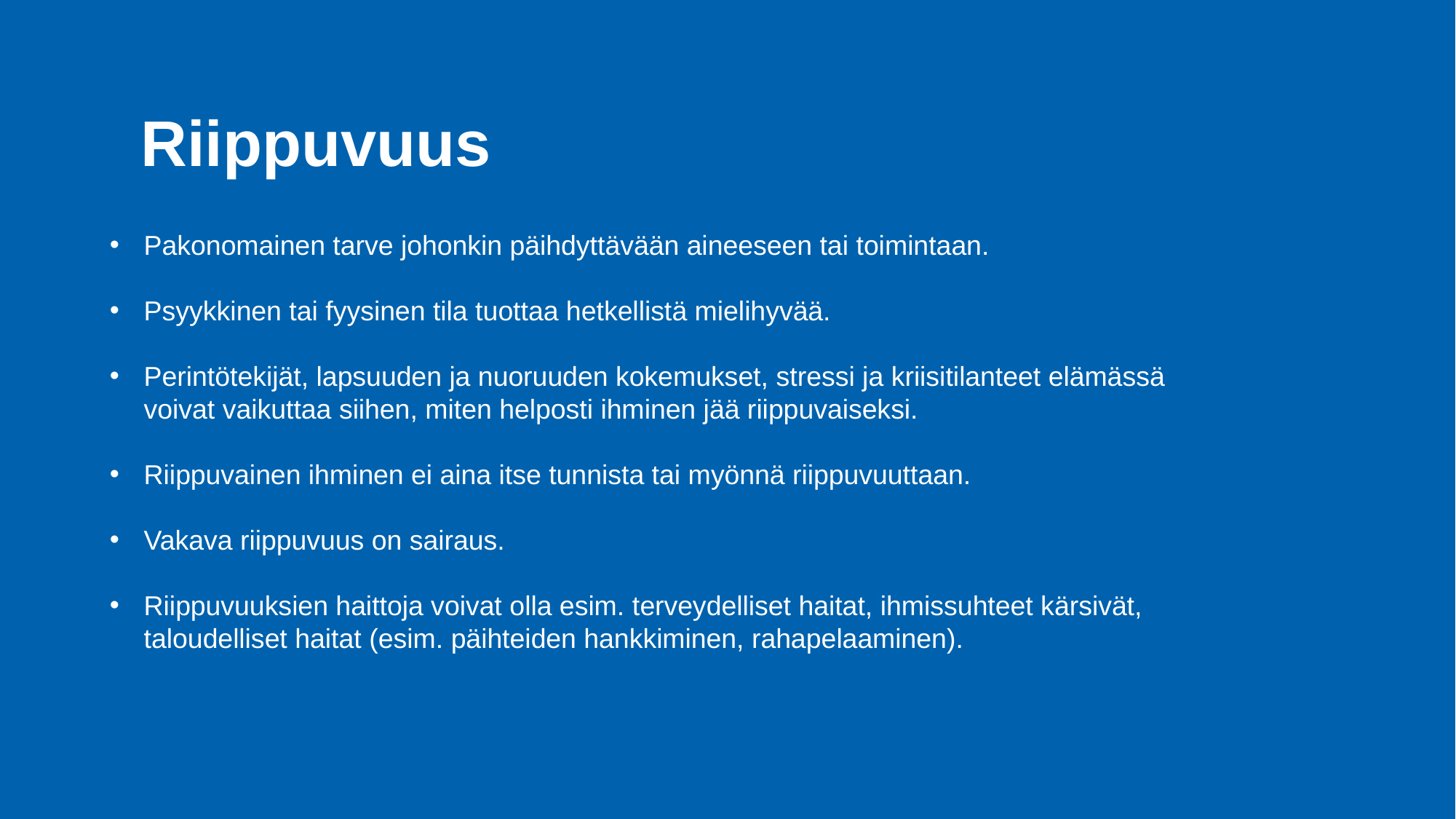

# Riippuvuus
Pakonomainen tarve johonkin päihdyttävään aineeseen tai toimintaan.​

Psyykkinen tai fyysinen tila tuottaa hetkellistä mielihyvää.​

Perintötekijät, lapsuuden ja nuoruuden kokemukset, stressi ja kriisitilanteet elämässä voivat vaikuttaa siihen, miten helposti ihminen jää riippuvaiseksi.

Riippuvainen ihminen ei aina itse tunnista tai myönnä riippuvuuttaan.​

Vakava riippuvuus on sairaus.

Riippuvuuksien haittoja voivat olla esim. terveydelliset haitat, ihmissuhteet kärsivät, taloudelliset haitat (esim. päihteiden hankkiminen, rahapelaaminen).